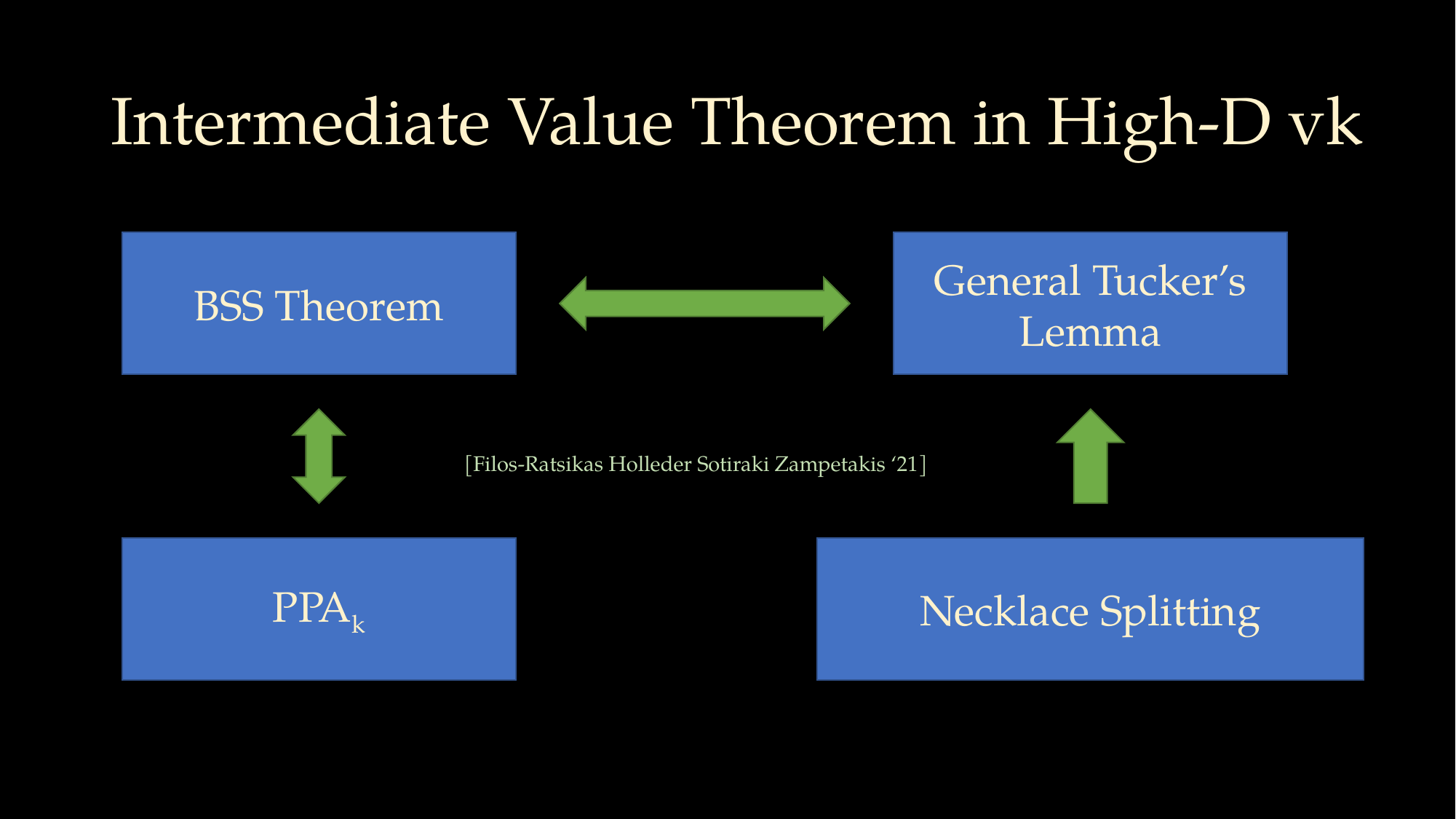

# Intermediate Value Theorem in High-D vk
BSS Theorem
General Tucker’s Lemma

[Filos-Ratsikas Holleder Sotiraki Zampetakis ‘21]
PPAk
Necklace Splitting